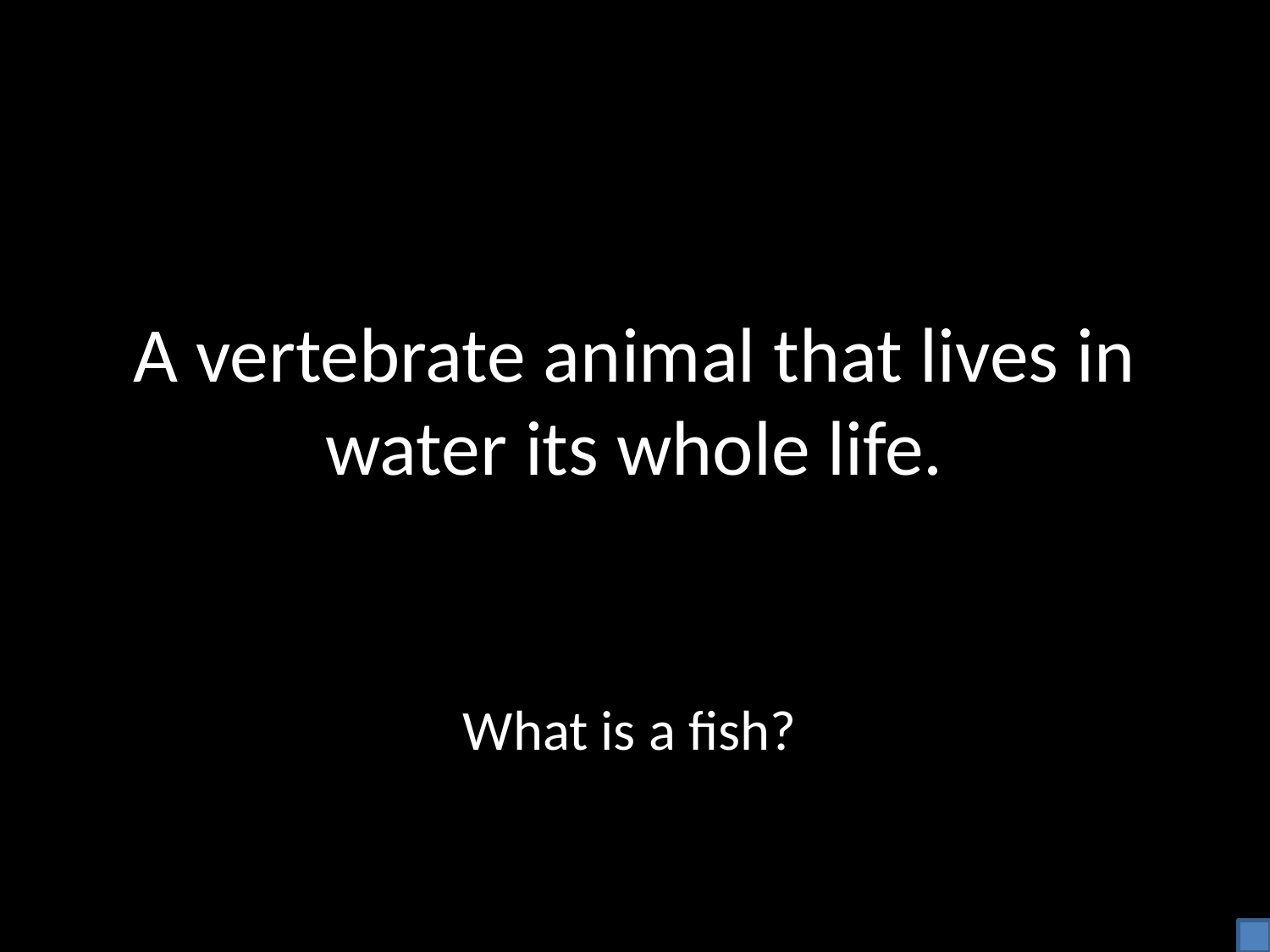

# A vertebrate animal that lives in water its whole life.
What is a fish?